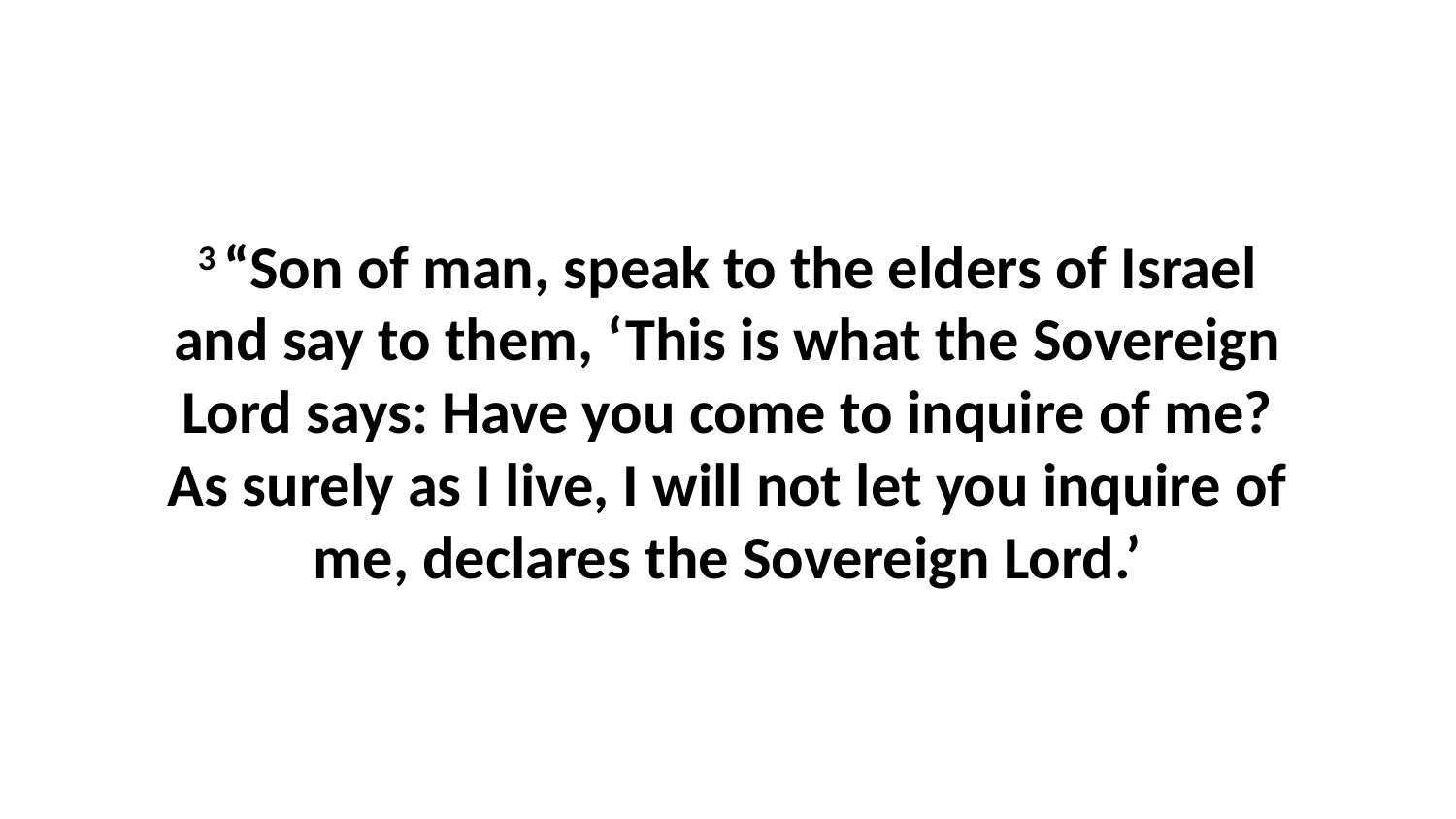

3 “Son of man, speak to the elders of Israel and say to them, ‘This is what the Sovereign Lord says: Have you come to inquire of me? As surely as I live, I will not let you inquire of me, declares the Sovereign Lord.’